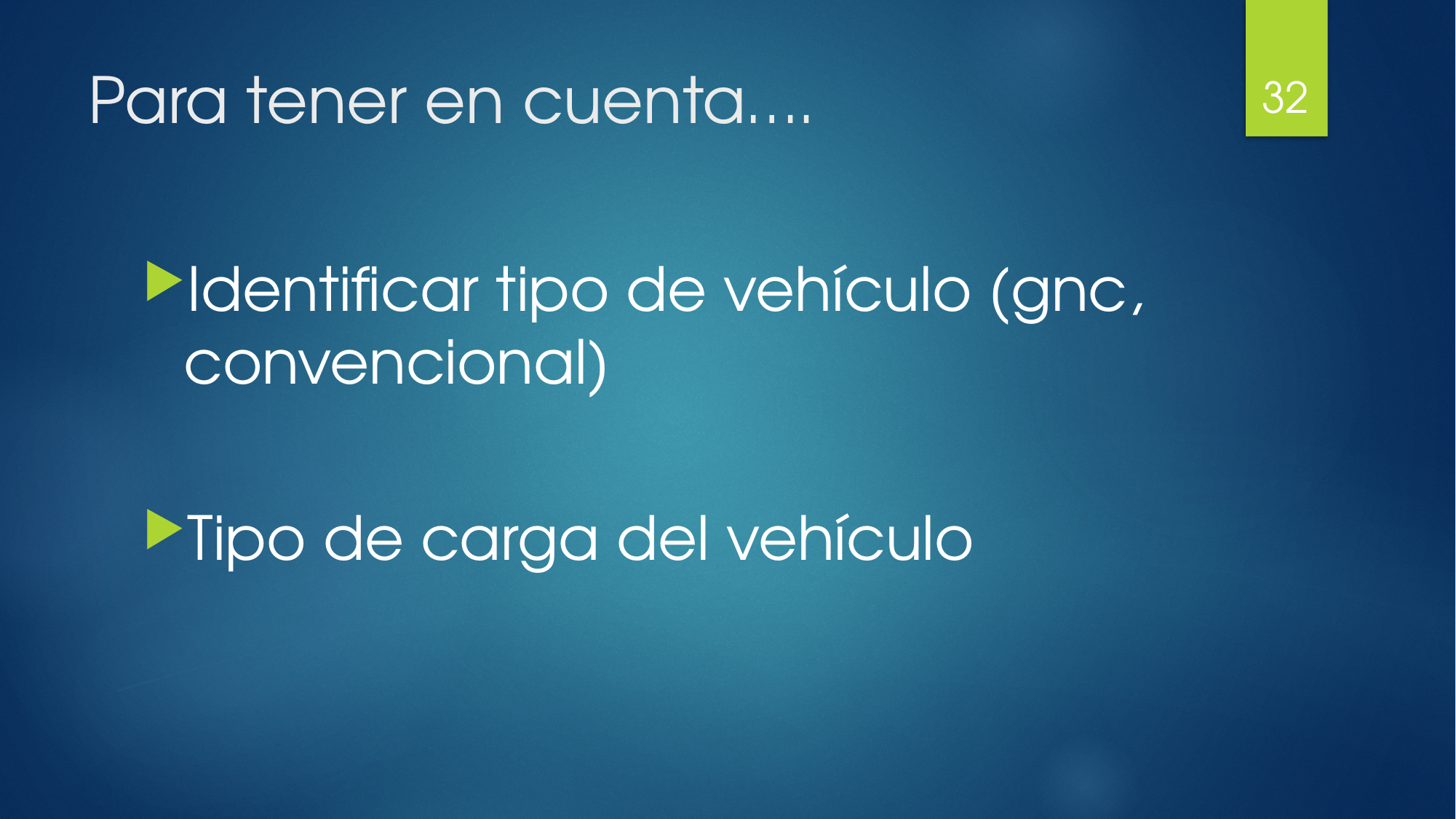

32
# Para tener en cuenta….
Identificar tipo de vehículo (gnc, convencional)

Tipo de carga del vehículo